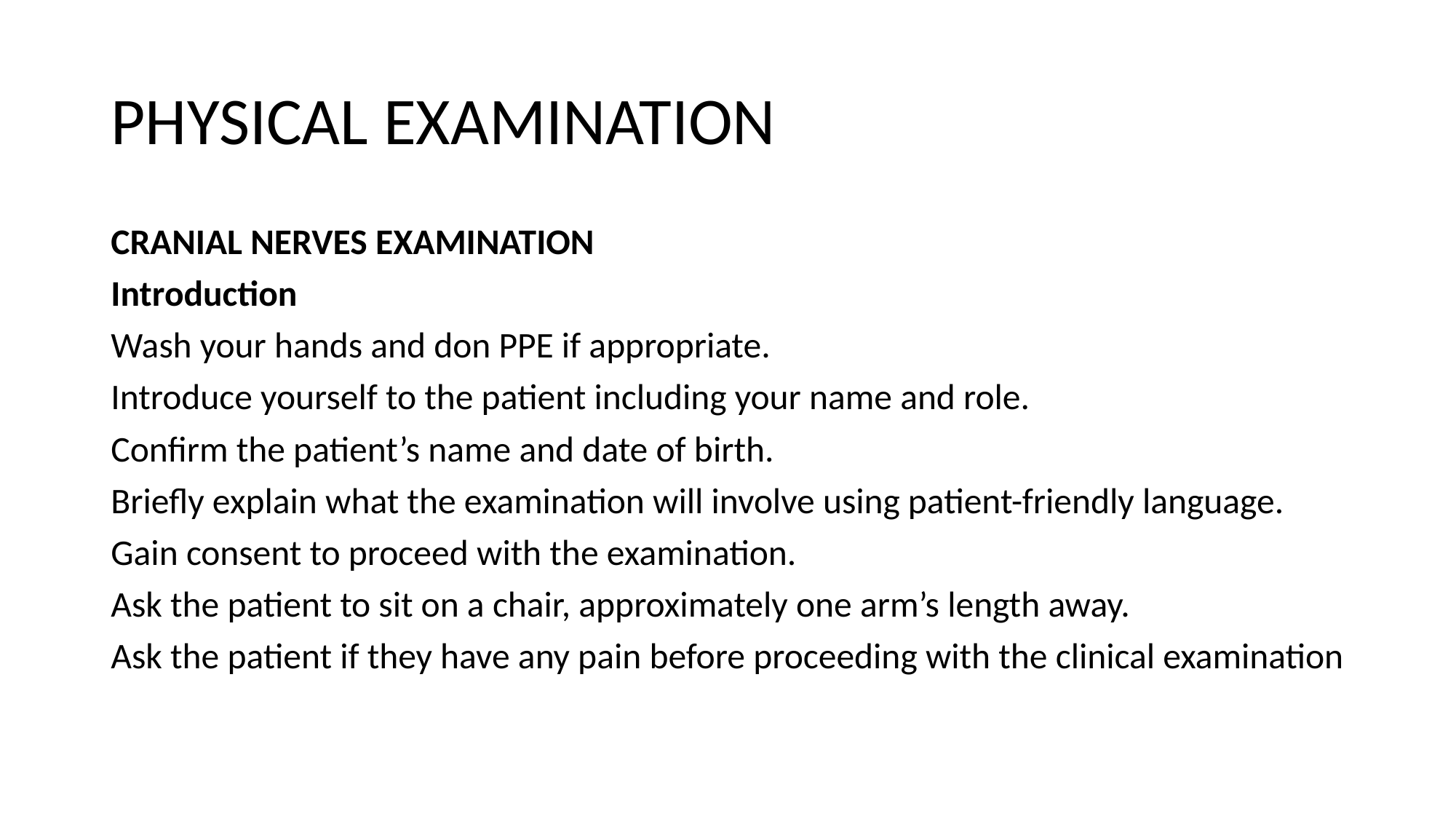

# PHYSICAL EXAMINATION
CRANIAL NERVES EXAMINATION
Introduction
Wash your hands and don PPE if appropriate.
Introduce yourself to the patient including your name and role.
Confirm the patient’s name and date of birth.
Briefly explain what the examination will involve using patient-friendly language.
Gain consent to proceed with the examination.
Ask the patient to sit on a chair, approximately one arm’s length away.
Ask the patient if they have any pain before proceeding with the clinical examination